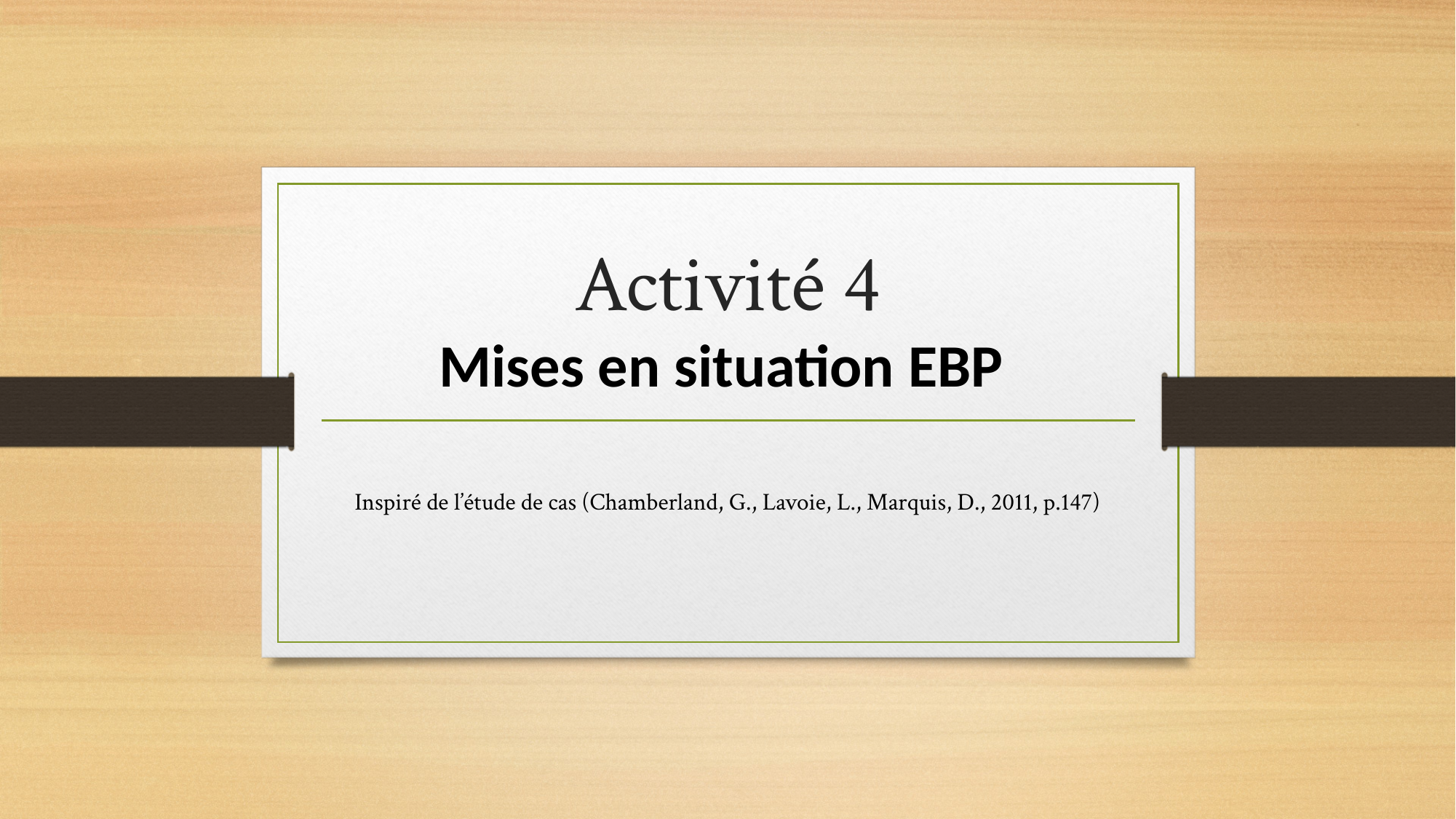

# Activité 4 Mises en situation EBP

Inspiré de l’étude de cas (Chamberland, G., Lavoie, L., Marquis, D., 2011, p.147)